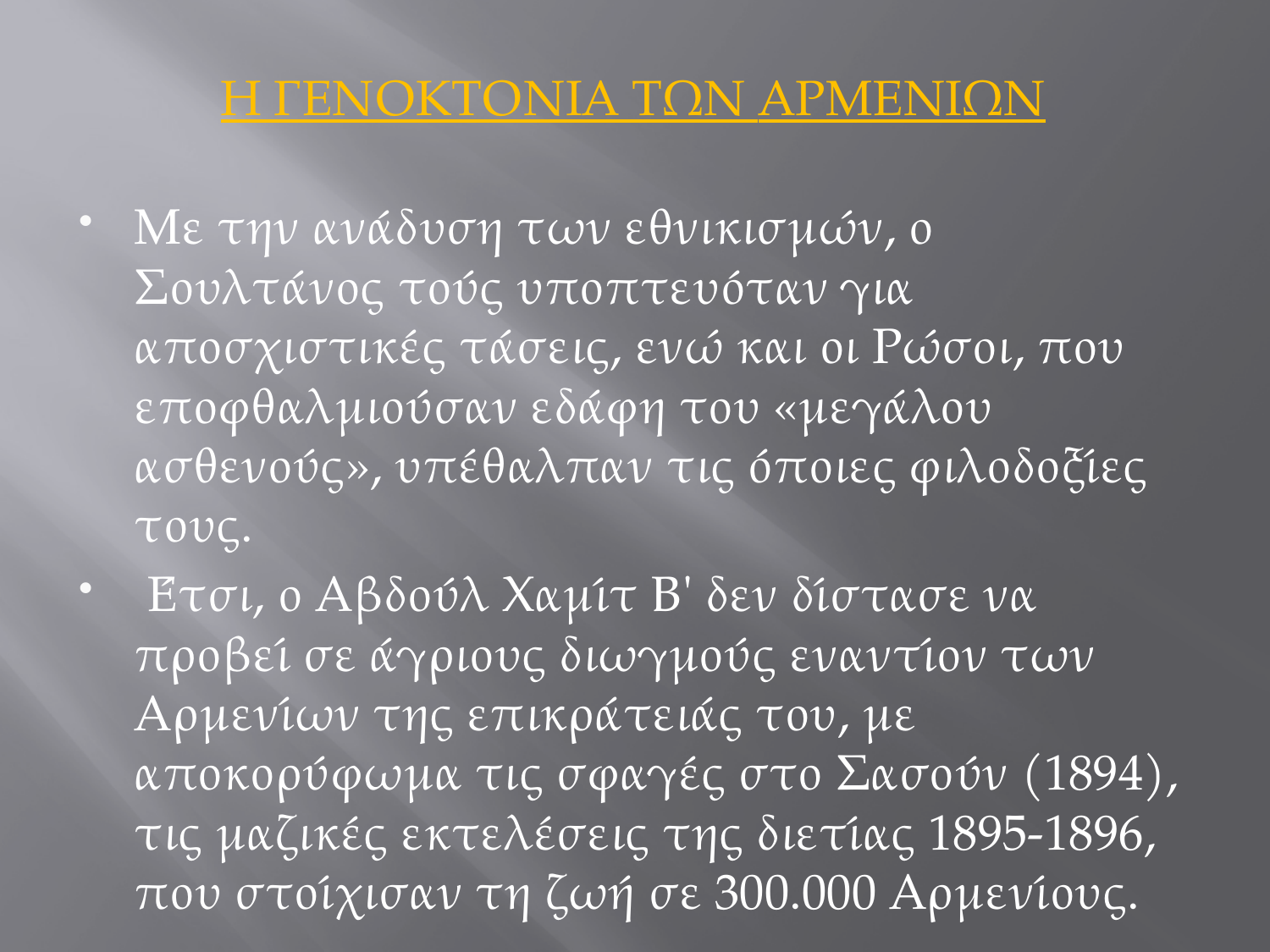

Η ΓΕΝΟΚΤΟΝΙΑ ΤΩΝ ΑΡΜΕΝΙΩΝ
Με την ανάδυση των εθνικισμών, ο Σουλτάνος τούς υποπτευόταν για αποσχιστικές τάσεις, ενώ και οι Ρώσοι, που εποφθαλμιούσαν εδάφη του «μεγάλου ασθενούς», υπέθαλπαν τις όποιες φιλοδοξίες τους.
 Έτσι, ο Αβδούλ Χαμίτ Β' δεν δίστασε να προβεί σε άγριους διωγμούς εναντίον των Αρμενίων της επικράτειάς του, με αποκορύφωμα τις σφαγές στο Σασούν (1894), τις μαζικές εκτελέσεις της διετίας 1895-1896, που στοίχισαν τη ζωή σε 300.000 Αρμενίους.